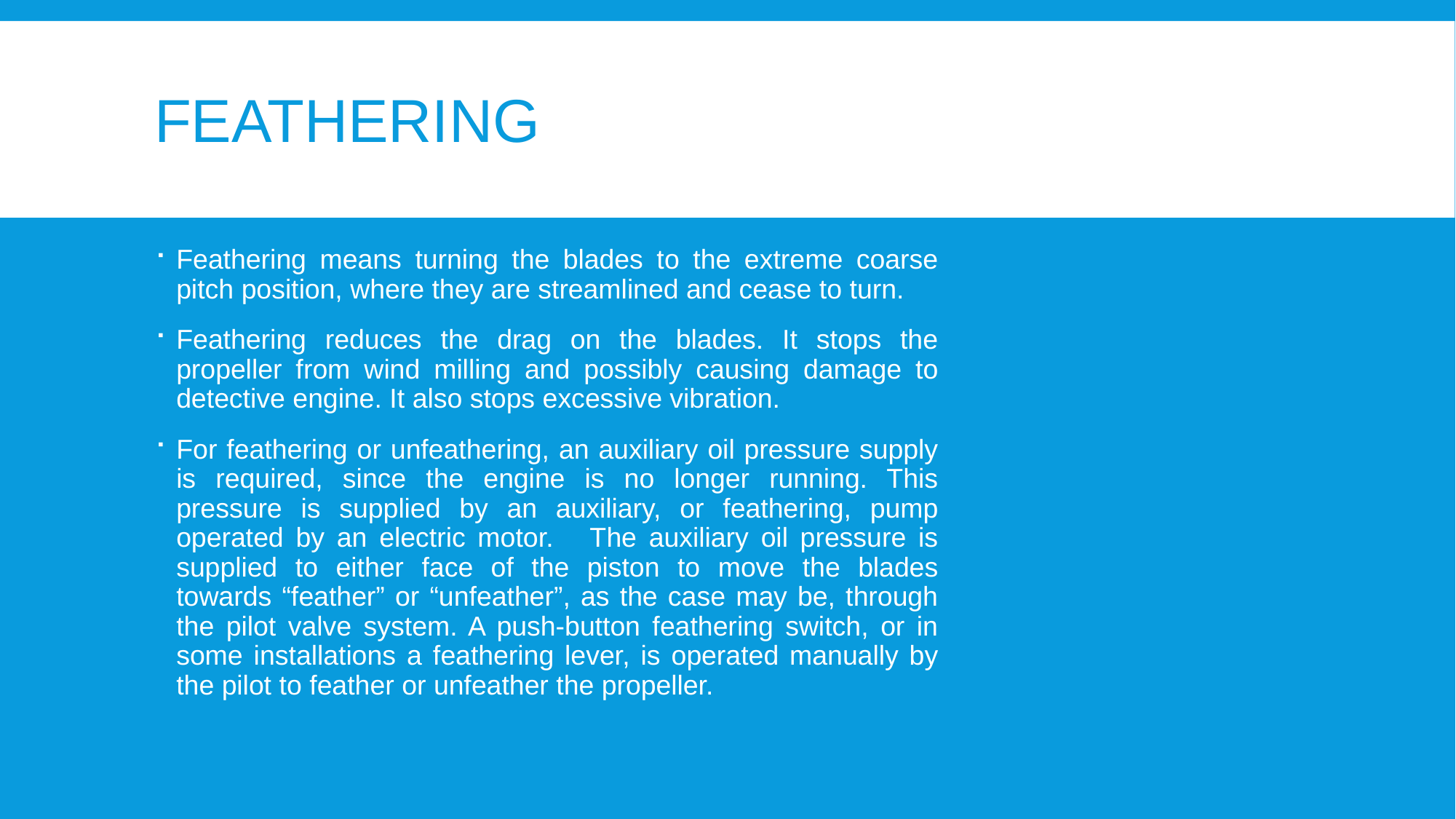

# Feathering
Feathering means turning the blades to the extreme coarse pitch position, where they are streamlined and cease to turn.
Feathering reduces the drag on the blades. It stops the propeller from wind milling and possibly causing damage to detective engine. It also stops excessive vibration.
For feathering or unfeathering, an auxiliary oil pressure supply is required, since the engine is no longer running. This pressure is supplied by an auxiliary, or feathering, pump operated by an electric motor.   The auxiliary oil pressure is supplied to either face of the piston to move the blades towards “feather” or “unfeather”, as the case may be, through the pilot valve system. A push-button feathering switch, or in some installations a feathering lever, is operated manually by the pilot to feather or unfeather the propeller.